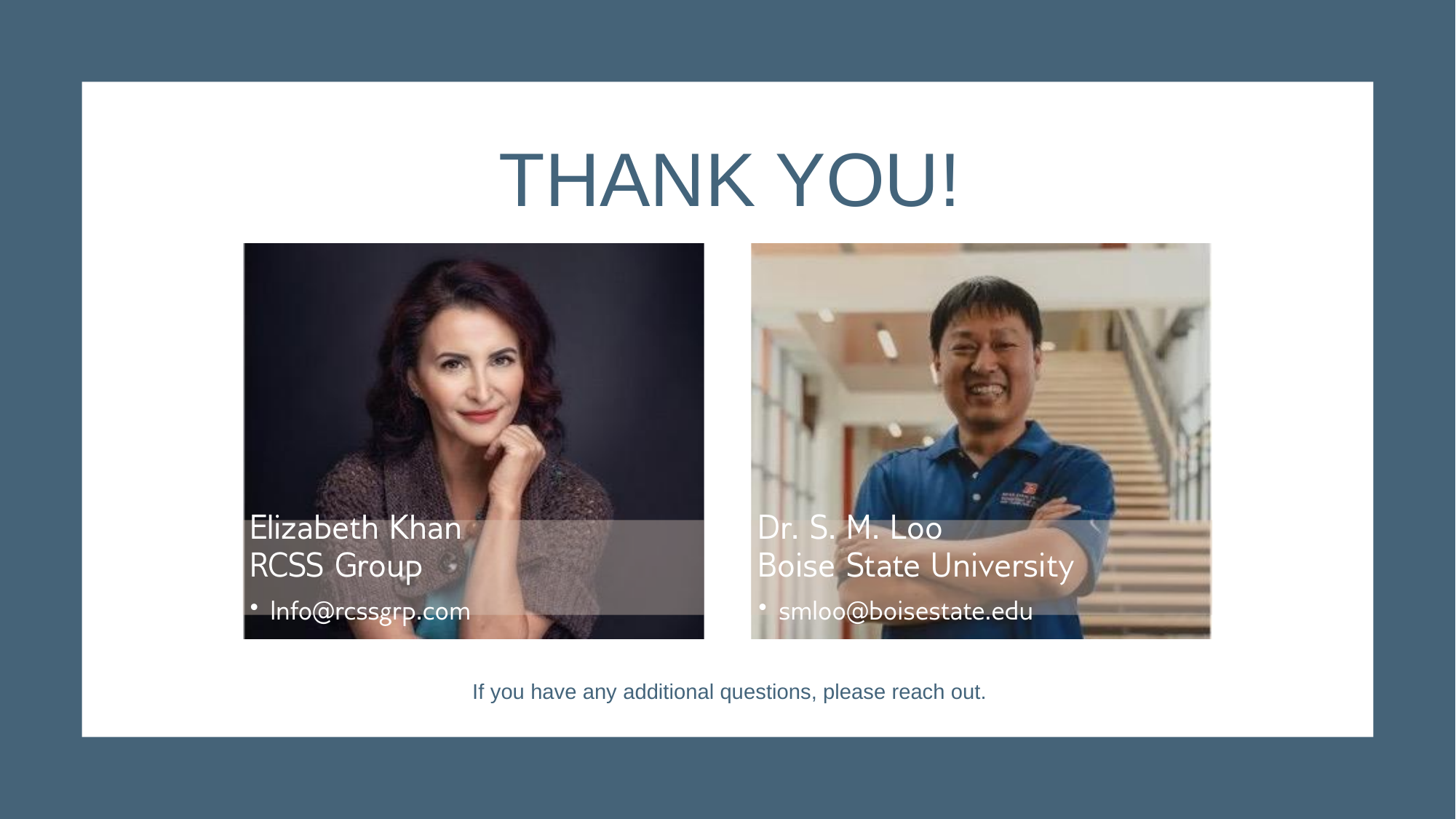

THANK YOU!

Elizabeth Khan
RCSS Group
Info@rcssgrp.com

Dr. S. M. Loo
Boise State University
smloo@boisestate.edu
If you have any additional questions, please reach out.